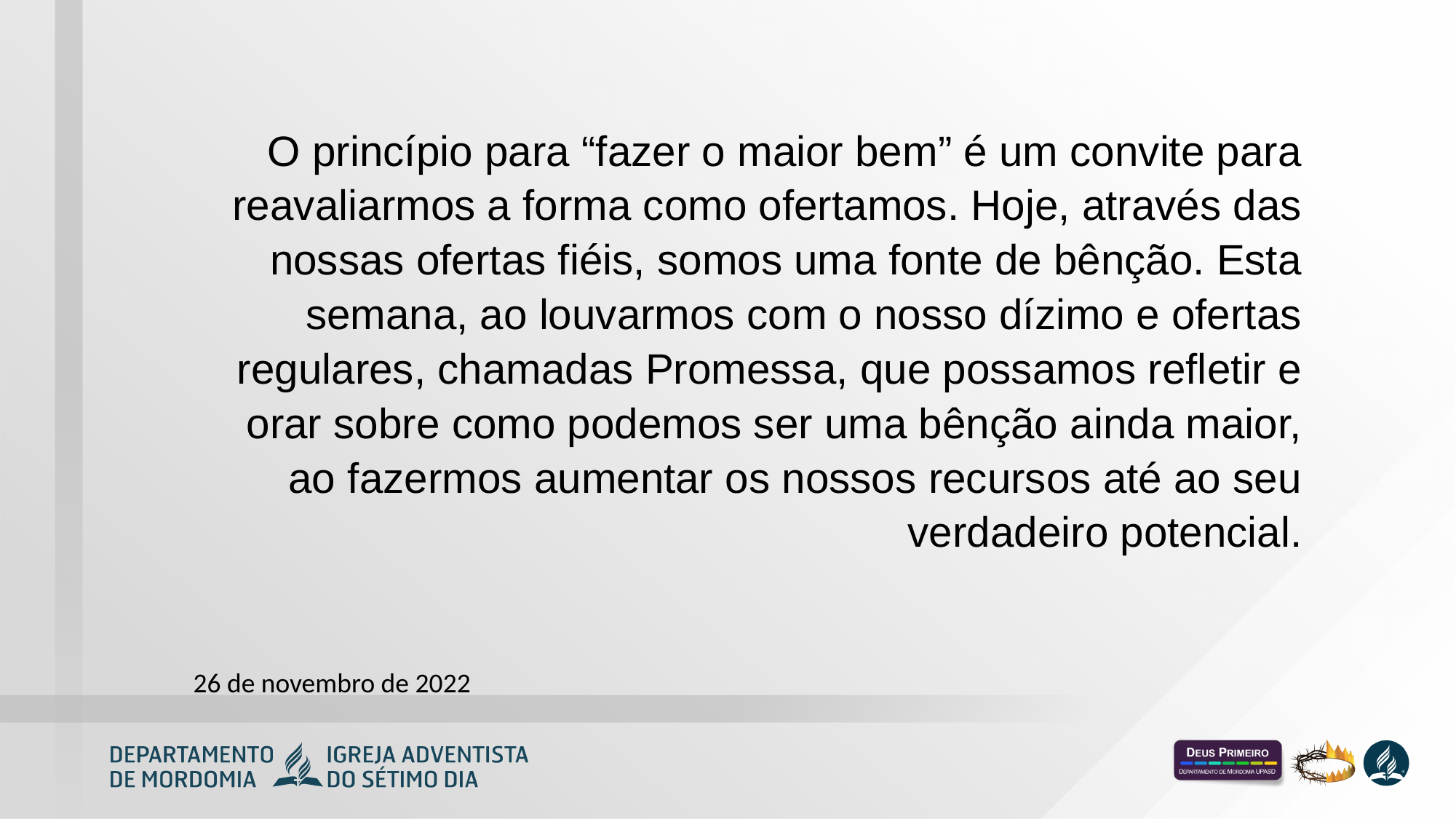

O princípio para “fazer o maior bem” é um convite para reavaliarmos a forma como ofertamos. Hoje, através das nossas ofertas fiéis, somos uma fonte de bênção. Esta semana, ao louvarmos com o nosso dízimo e ofertas regulares, chamadas Promessa, que possamos refletir e orar sobre como podemos ser uma bênção ainda maior, ao fazermos aumentar os nossos recursos até ao seu verdadeiro potencial.
26 de novembro de 2022